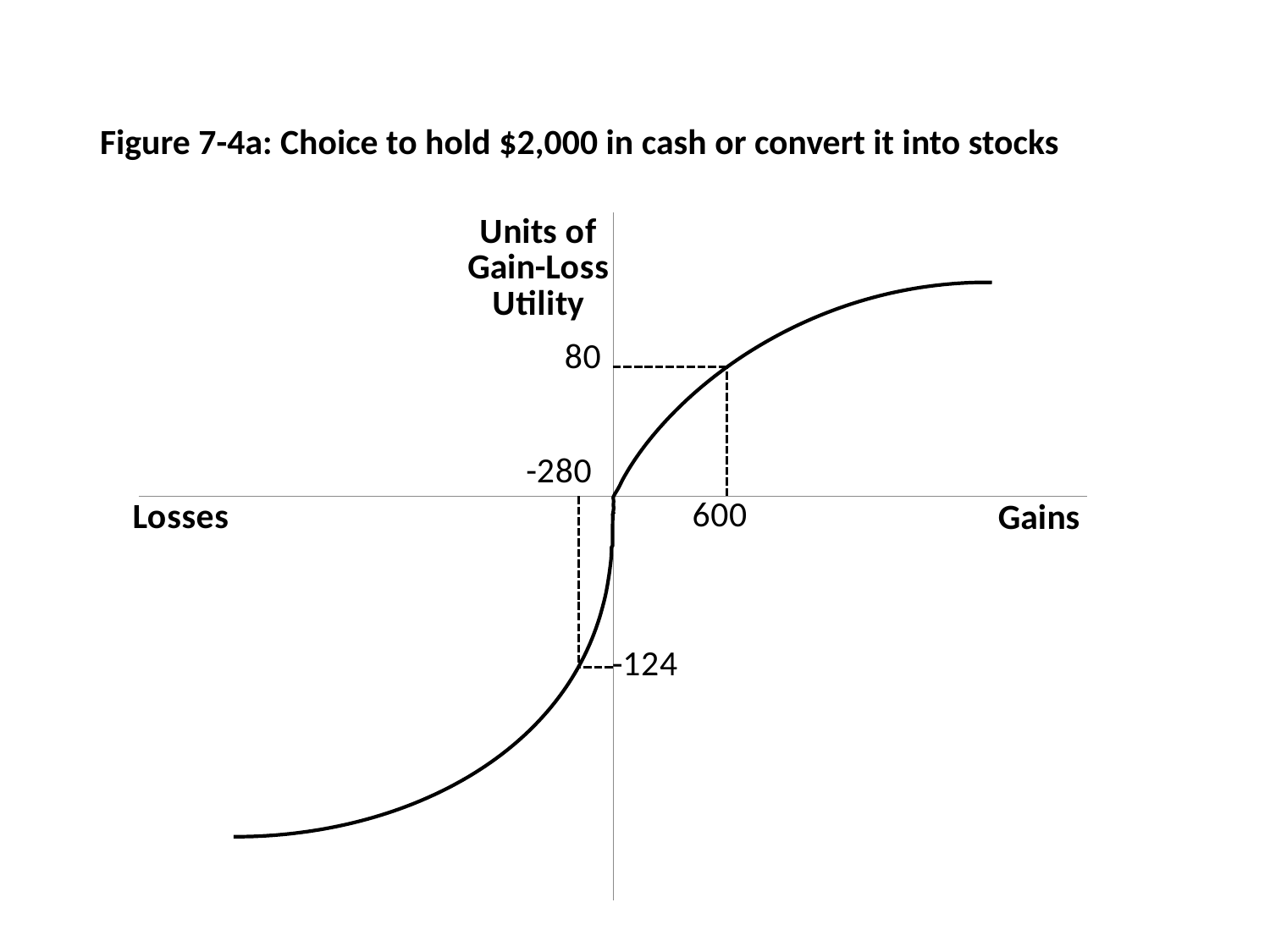

# Figure 7-4a: Choice to hold $2,000 in cash or convert it into stocks

### Chart

| Category |  |  |  |  |  |  |
|---|---|---|---|---|---|---|